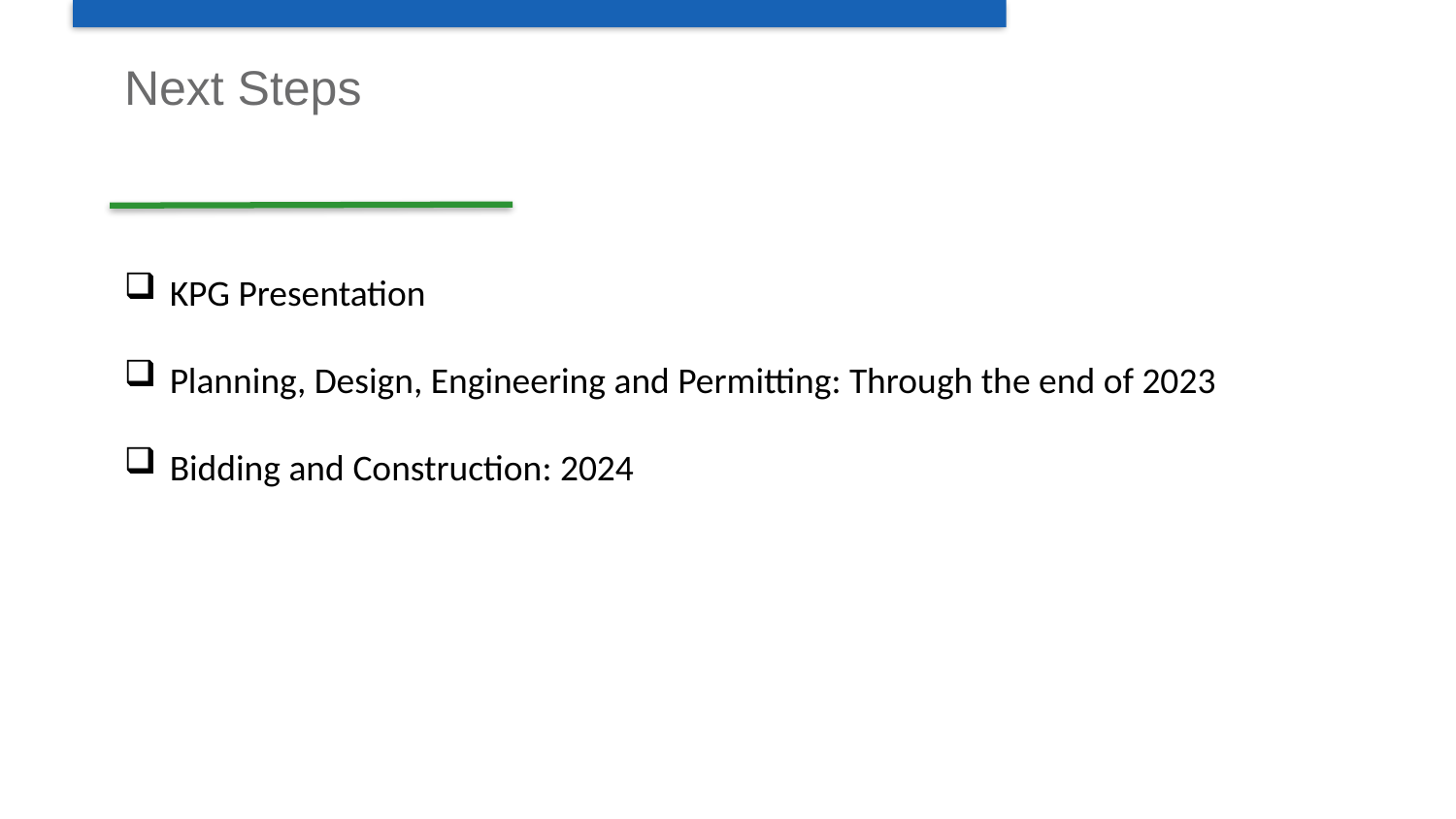

# Next Steps
KPG Presentation

Planning, Design, Engineering and Permitting: Through the end of 2023

Bidding and Construction: 2024